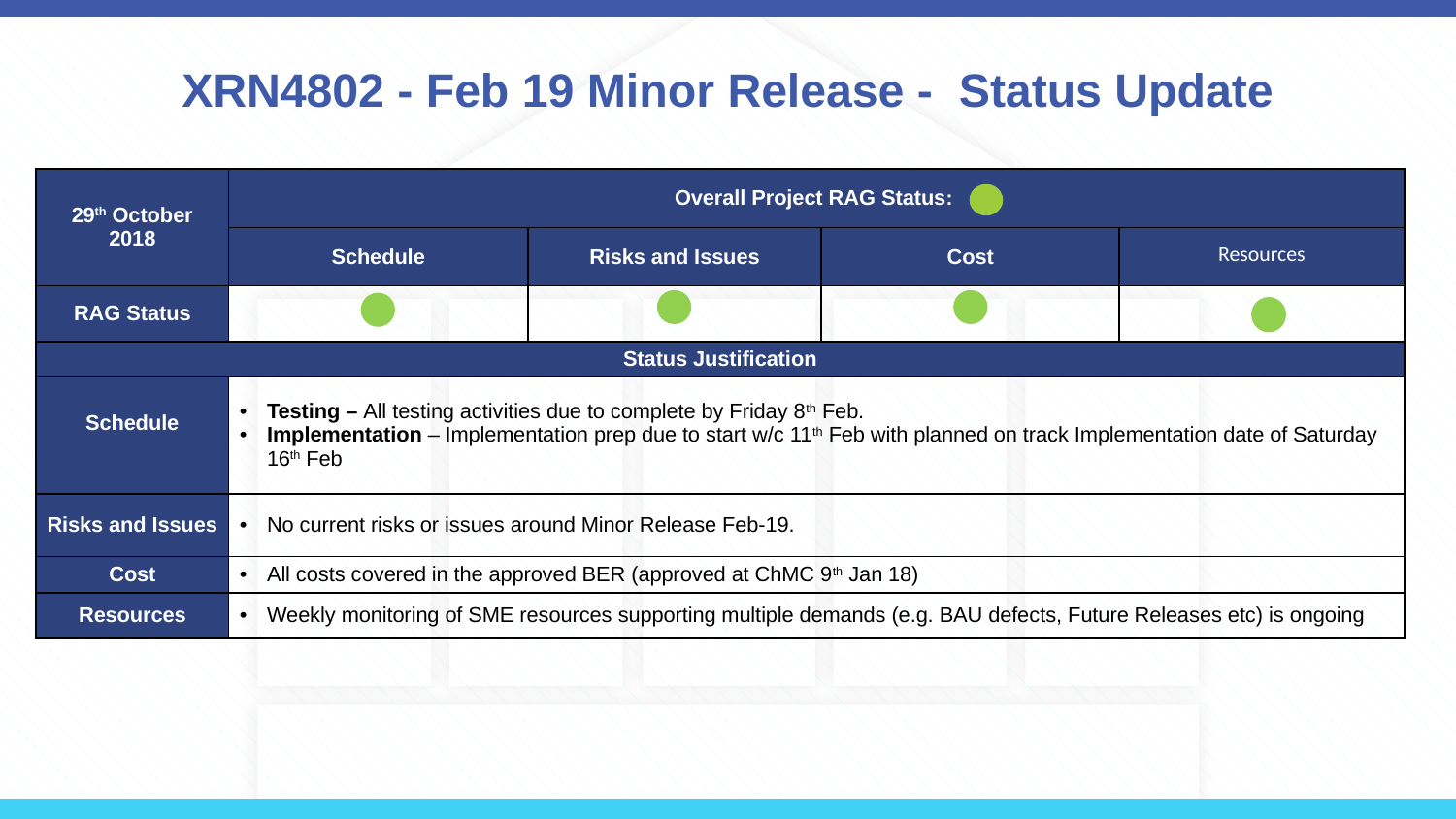

# XRN4802 - Feb 19 Minor Release -  Status Update
| 29th October 2018 | Overall Project RAG Status: |  |  |  |
| --- | --- | --- | --- | --- |
|  | Schedule | Risks and Issues | Cost | Resources |
| RAG Status |  |  |  |  |
| Status Justification |  |  |  |  |
| Schedule | Testing – All testing activities due to complete by Friday 8th Feb. Implementation – Implementation prep due to start w/c 11th Feb with planned on track Implementation date of Saturday 16th Feb |  |  |  |
| Risks and Issues | No current risks or issues around Minor Release Feb-19. |  |  |  |
| Cost | All costs covered in the approved BER (approved at ChMC 9th Jan 18) |  |  |  |
| Resources | Weekly monitoring of SME resources supporting multiple demands (e.g. BAU defects, Future Releases etc) is ongoing |  |  |  |